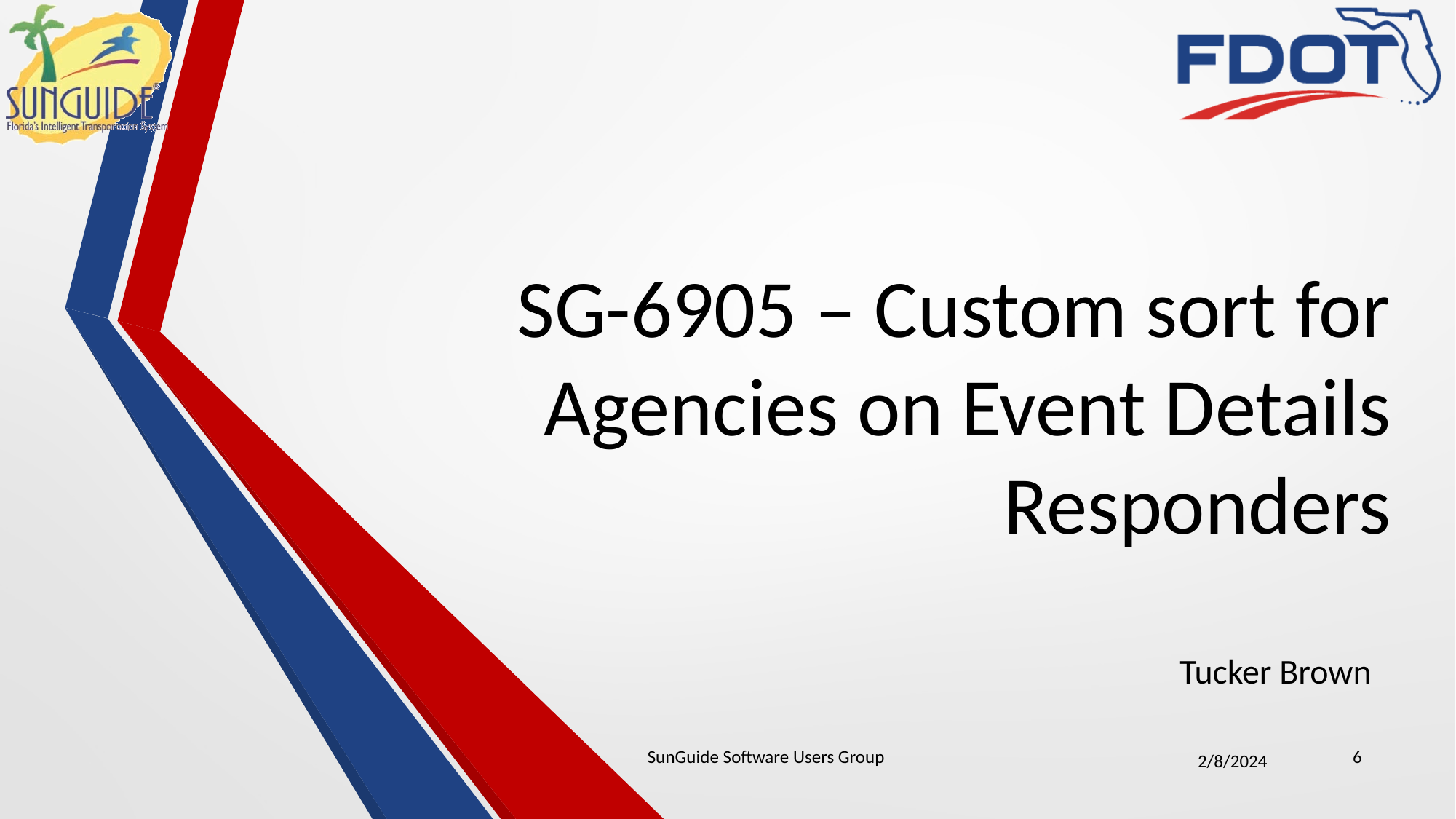

# SG-6905 – Custom sort for Agencies on Event Details Responders

Tucker Brown
SunGuide Software Users Group
6
2/8/2024